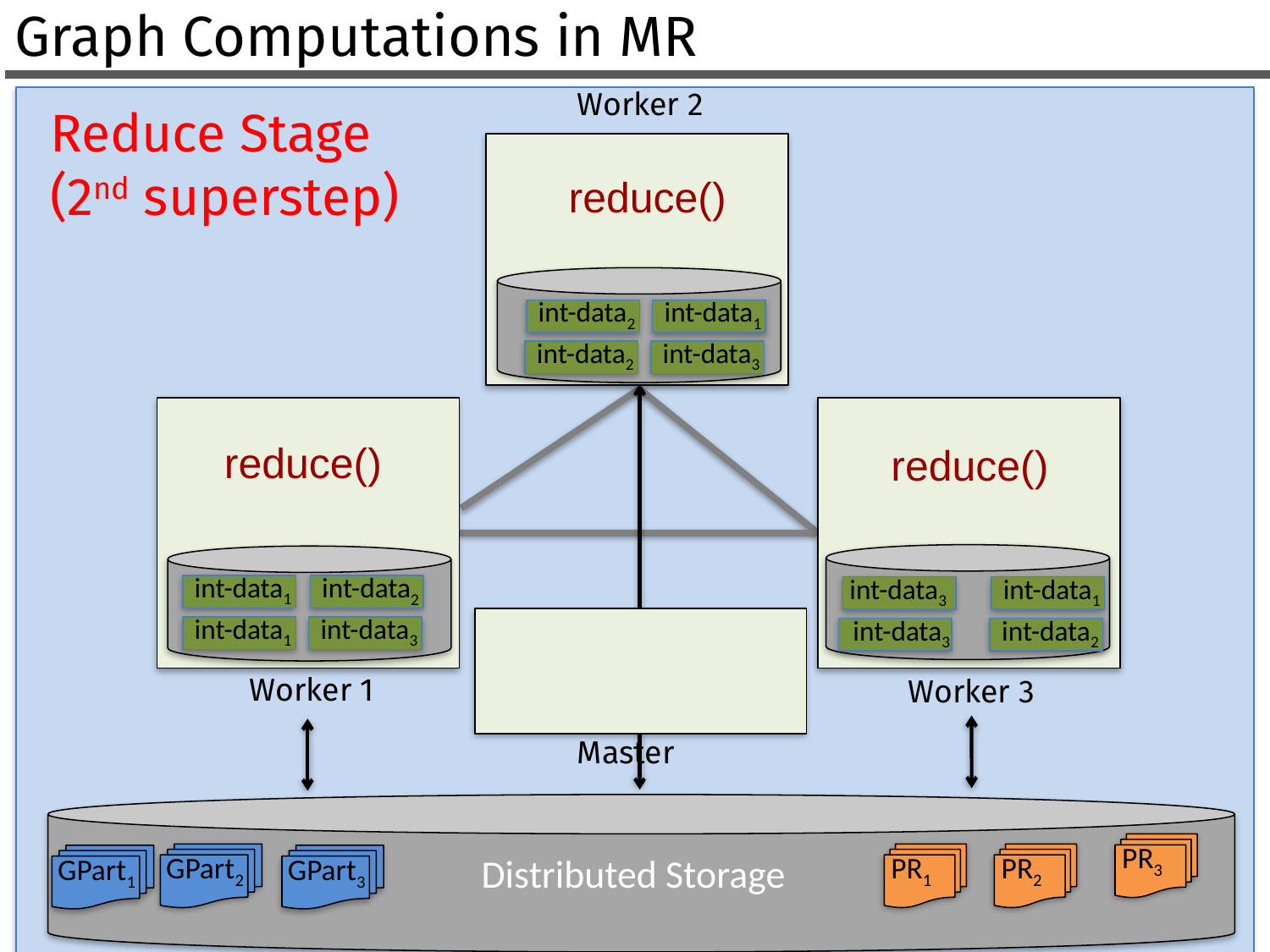

Graph Computations in MR
Worker 2

Reduce Stage
(2nd superstep)
reduce()

int-data2

int-data1

int-data2

int-data3

Worker 1

Worker 3
reduce()
reduce()

int-data3

int-data3

int-data1

int-data2

int-data1

int-data1

int-data3

int-data2

Master

PR3

Distributed Storage
PR1

GPart2

PR2

GPart1

GPart3

55